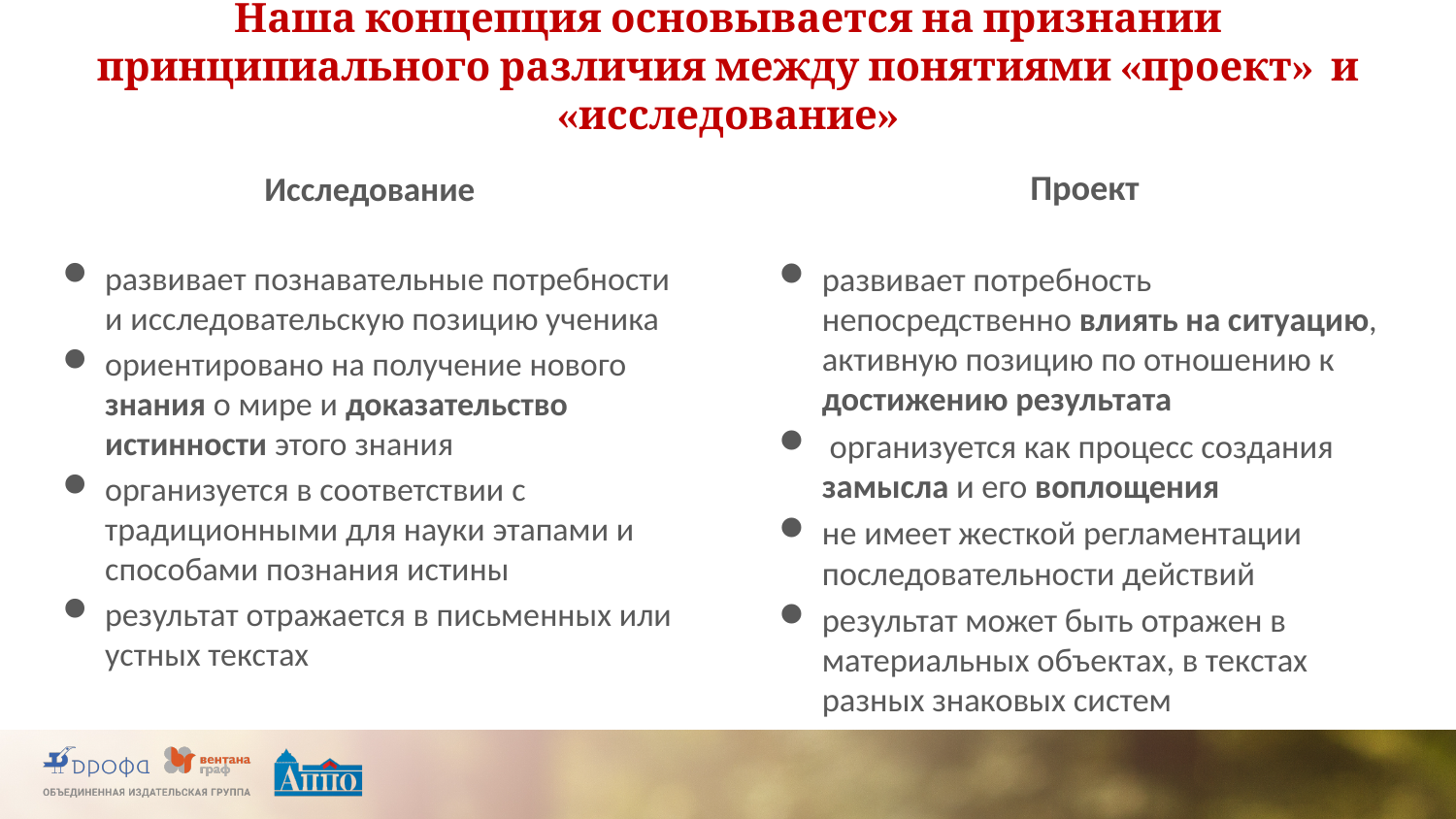

# Наша концепция основывается на признании принципиального различия между понятиями «проект»  и «исследование»
Проект
Исследование
развивает потребность непосредственно влиять на ситуацию, активную позицию по отношению к достижению результата
 организуется как процесс создания замысла и его воплощения
не имеет жесткой регламентации последовательности действий
результат может быть отражен в материальных объектах, в текстах разных знаковых систем

развивает познавательные потребности и исследовательскую позицию ученика
ориентировано на получение нового знания о мире и доказательство истинности этого знания
организуется в соответствии с традиционными для науки этапами и способами познания истины
результат отражается в письменных или устных текстах